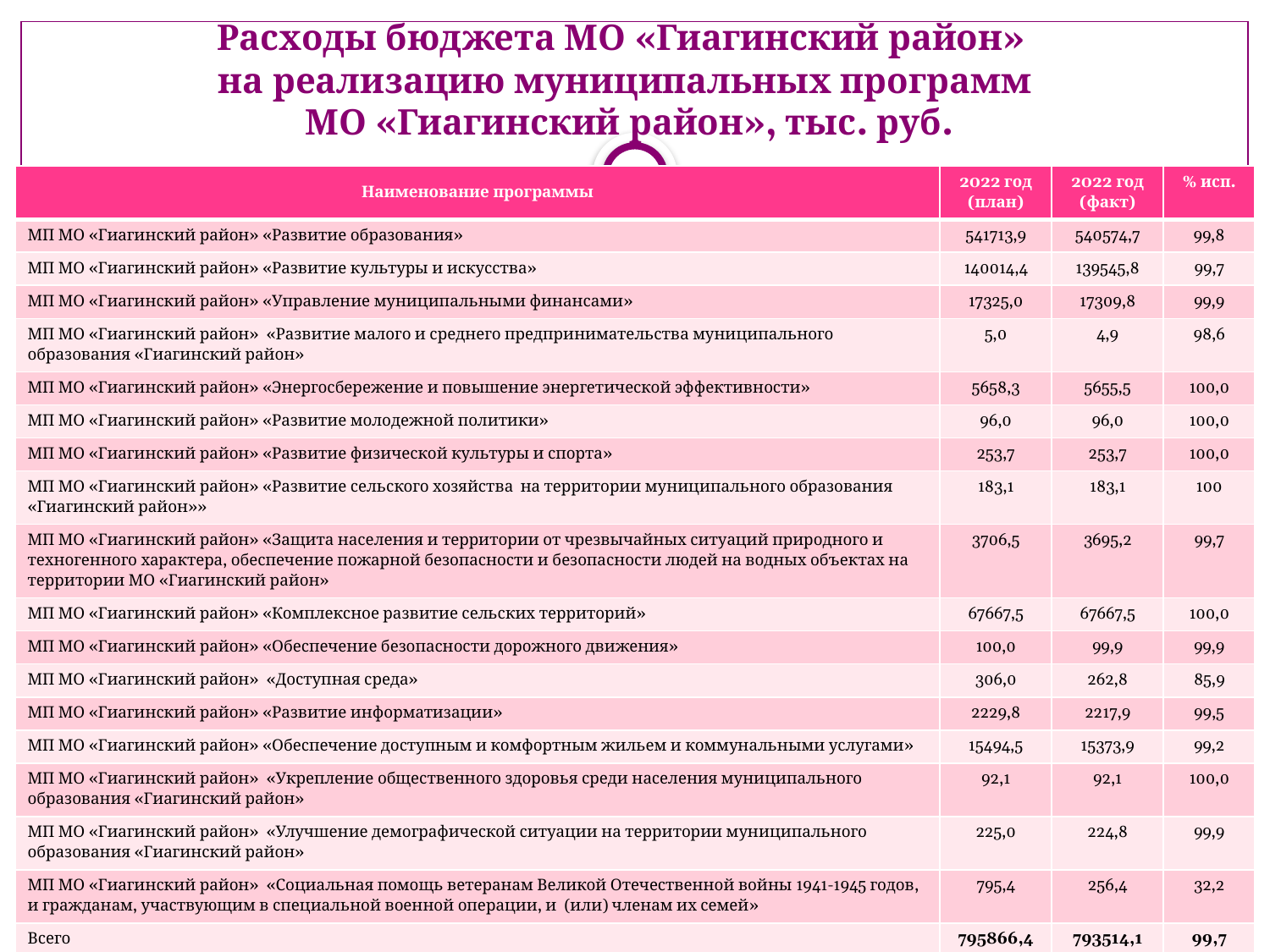

# Расходы бюджета МО «Гиагинский район» на реализацию муниципальных программ МО «Гиагинский район», тыс. руб.
| Наименование программы | 2022 год (план) | 2022 год (факт) | % исп. |
| --- | --- | --- | --- |
| МП МО «Гиагинский район» «Развитие образования» | 541713,9 | 540574,7 | 99,8 |
| МП МО «Гиагинский район» «Развитие культуры и искусства» | 140014,4 | 139545,8 | 99,7 |
| МП МО «Гиагинский район» «Управление муниципальными финансами» | 17325,0 | 17309,8 | 99,9 |
| МП МО «Гиагинский район» «Развитие малого и среднего предпринимательства муниципального образования «Гиагинский район» | 5,0 | 4,9 | 98,6 |
| МП МО «Гиагинский район» «Энергосбережение и повышение энергетической эффективности» | 5658,3 | 5655,5 | 100,0 |
| МП МО «Гиагинский район» «Развитие молодежной политики» | 96,0 | 96,0 | 100,0 |
| МП МО «Гиагинский район» «Развитие физической культуры и спорта» | 253,7 | 253,7 | 100,0 |
| МП МО «Гиагинский район» «Развитие сельского хозяйства на территории муниципального образования «Гиагинский район»» | 183,1 | 183,1 | 100 |
| МП МО «Гиагинский район» «Защита населения и территории от чрезвычайных ситуаций природного и техногенного характера, обеспечение пожарной безопасности и безопасности людей на водных объектах на территории МО «Гиагинский район» | 3706,5 | 3695,2 | 99,7 |
| МП МО «Гиагинский район» «Комплексное развитие сельских территорий» | 67667,5 | 67667,5 | 100,0 |
| МП МО «Гиагинский район» «Обеспечение безопасности дорожного движения» | 100,0 | 99,9 | 99,9 |
| МП МО «Гиагинский район» «Доступная среда» | 306,0 | 262,8 | 85,9 |
| МП МО «Гиагинский район» «Развитие информатизации» | 2229,8 | 2217,9 | 99,5 |
| МП МО «Гиагинский район» «Обеспечение доступным и комфортным жильем и коммунальными услугами» | 15494,5 | 15373,9 | 99,2 |
| МП МО «Гиагинский район» «Укрепление общественного здоровья среди населения муниципального образования «Гиагинский район» | 92,1 | 92,1 | 100,0 |
| МП МО «Гиагинский район» «Улучшение демографической ситуации на территории муниципального образования «Гиагинский район» | 225,0 | 224,8 | 99,9 |
| МП МО «Гиагинский район» «Социальная помощь ветеранам Великой Отечественной войны 1941-1945 годов, и гражданам, участвующим в специальной военной операции, и (или) членам их семей» | 795,4 | 256,4 | 32,2 |
| Всего | 795866,4 | 793514,1 | 99,7 |